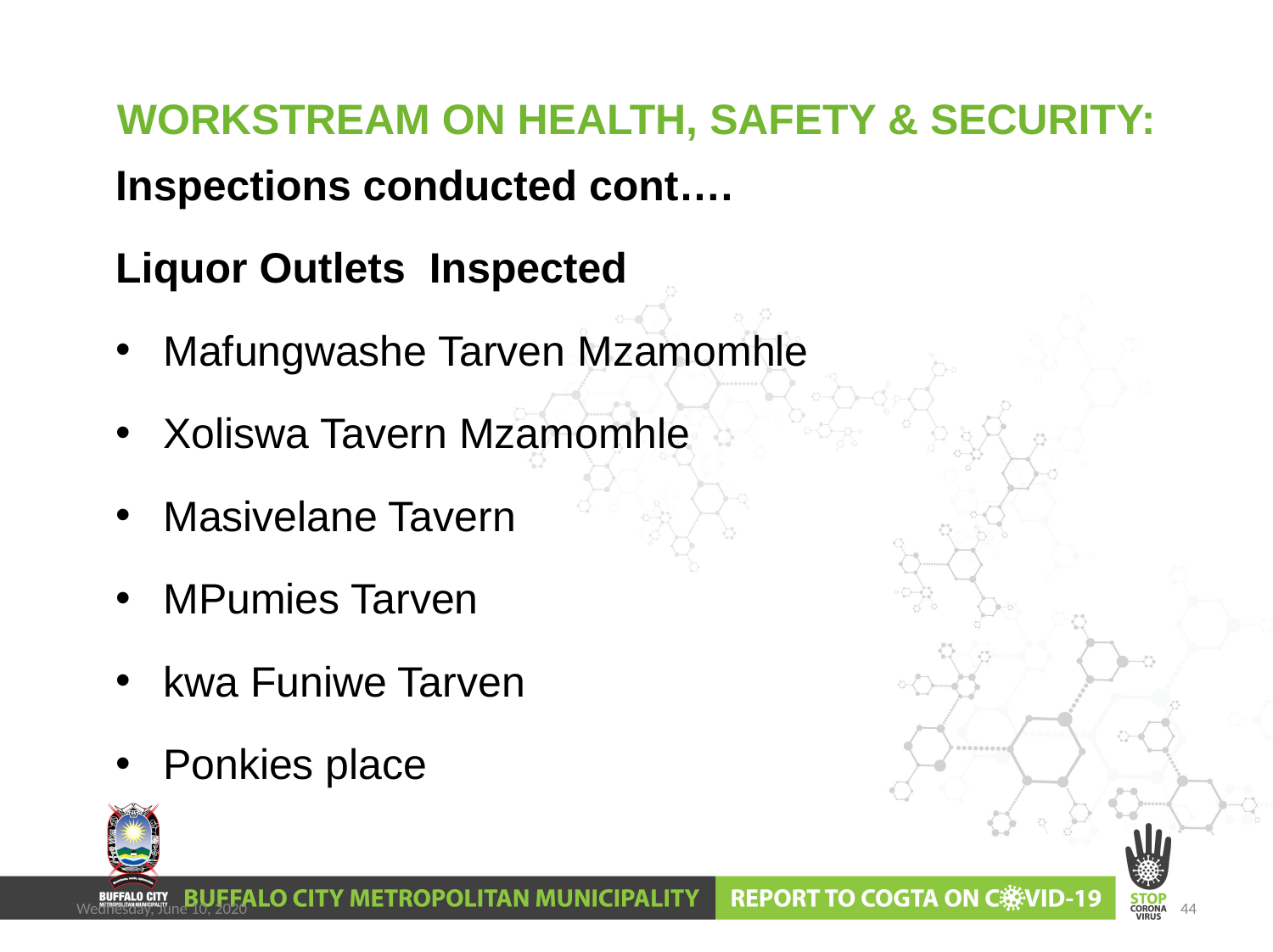

# WORKSTREAM ON HEALTH, SAFETY & SECURITY:
Inspections conducted cont….
Liquor Outlets  Inspected
Mafungwashe Tarven Mzamomhle
Xoliswa Tavern Mzamomhle
Masivelane Tavern
MPumies Tarven
kwa Funiwe Tarven
Ponkies place

Wednesday, June 10, 2020
44